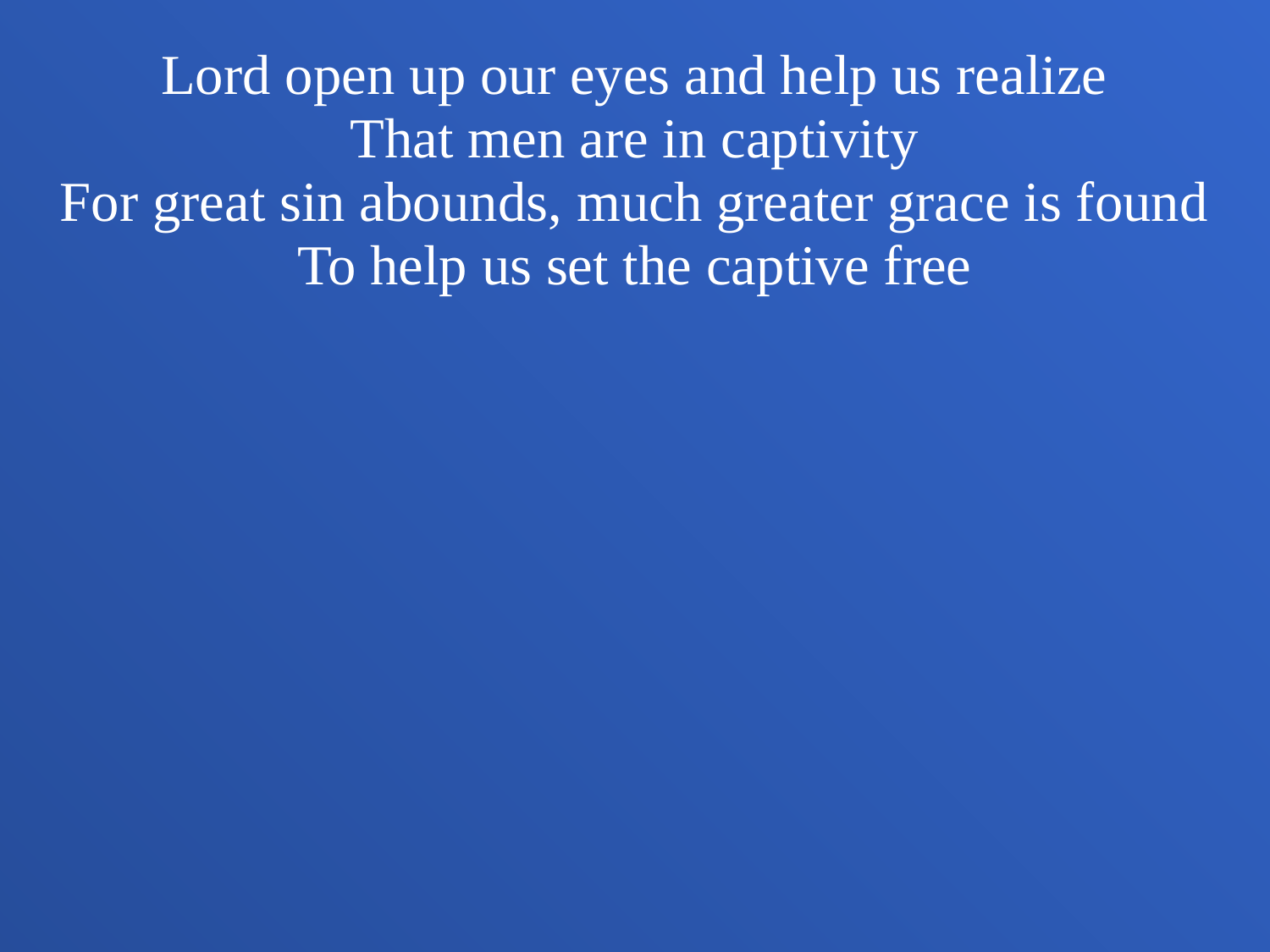

Lord open up our eyes and help us realize
That men are in captivity
For great sin abounds, much greater grace is found
To help us set the captive free